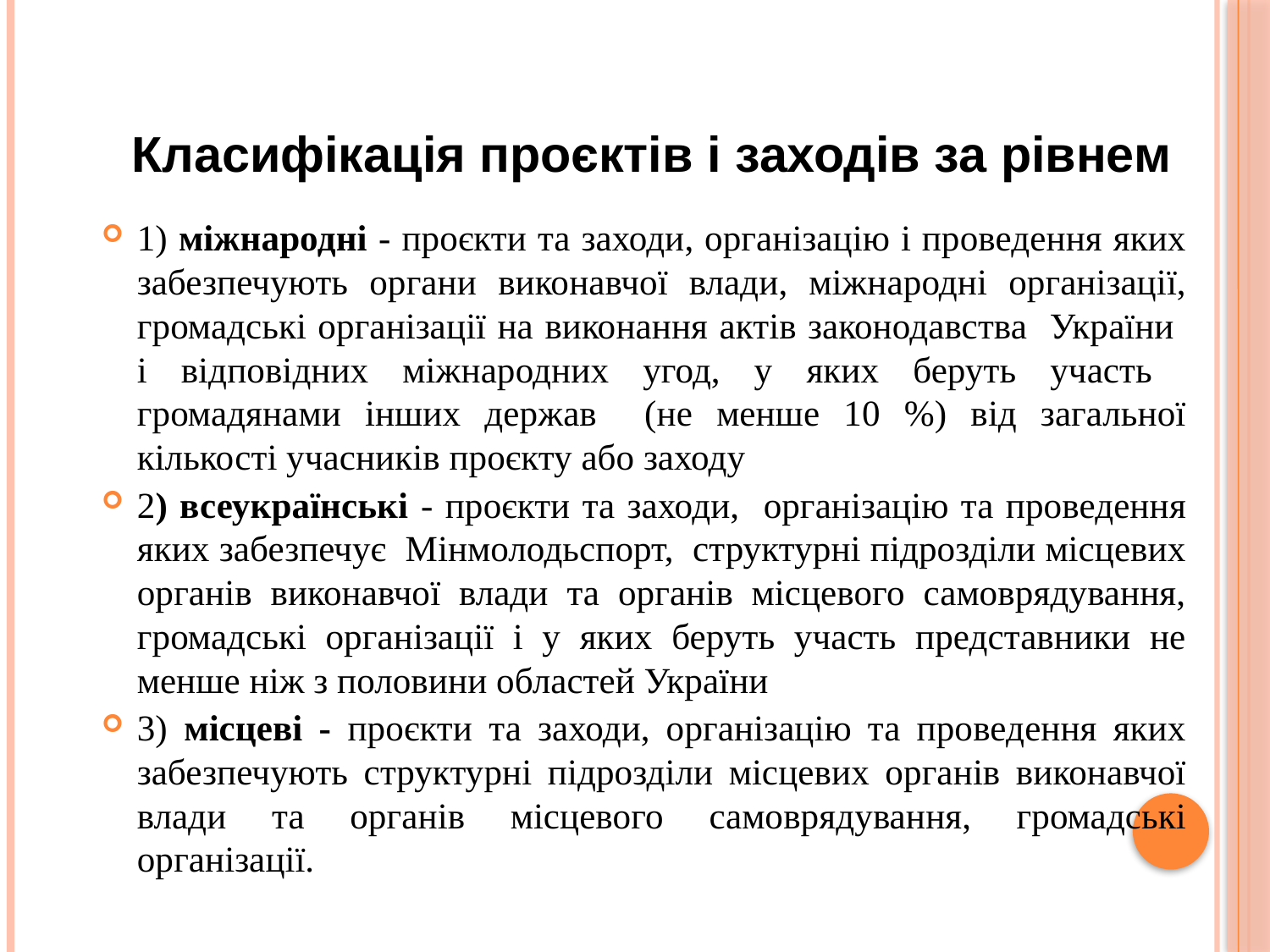

# Класифікація проєктів і заходів за рівнем
1) міжнародні - проєкти та заходи, організацію і проведення яких забезпечують органи виконавчої влади, міжнародні організації, громадські організації на виконання актів законодавства  України  і відповідних міжнародних угод, у яких беруть участь  громадянами інших держав  (не менше 10 %) від загальної кількості учасників проєкту або заходу
2) всеукраїнські - проєкти та заходи,  організацію та проведення яких забезпечує  Мінмолодьспорт,  структурні підрозділи місцевих органів виконавчої влади та органів місцевого самоврядування, громадські організації і у яких беруть участь представники не менше ніж з половини областей України
3) місцеві - проєкти та заходи, організацію та проведення яких забезпечують структурні підрозділи місцевих органів виконавчої влади та органів місцевого самоврядування, громадські організації.